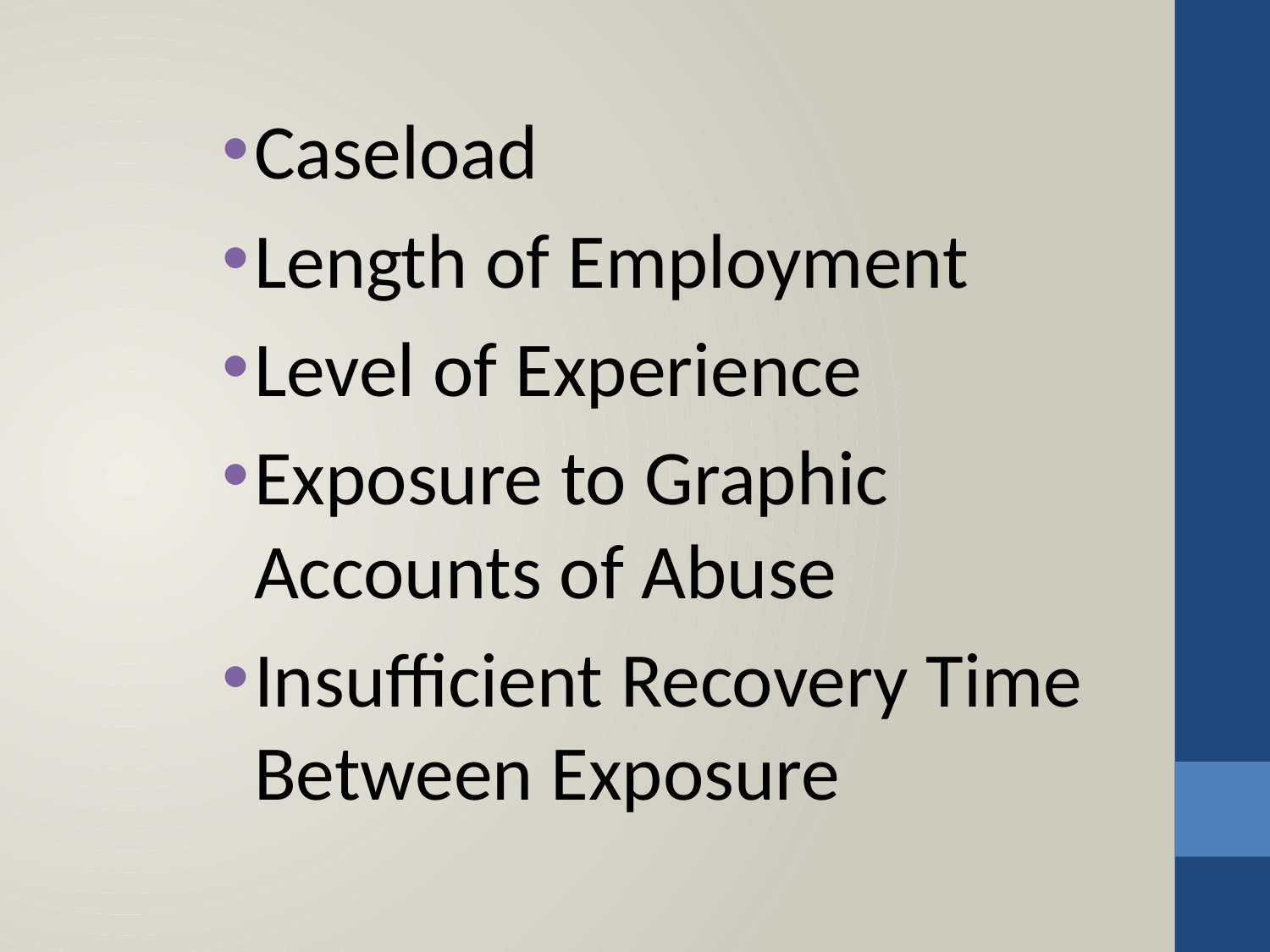

#
Caseload
Length of Employment
Level of Experience
Exposure to Graphic Accounts of Abuse
Insufficient Recovery Time Between Exposure